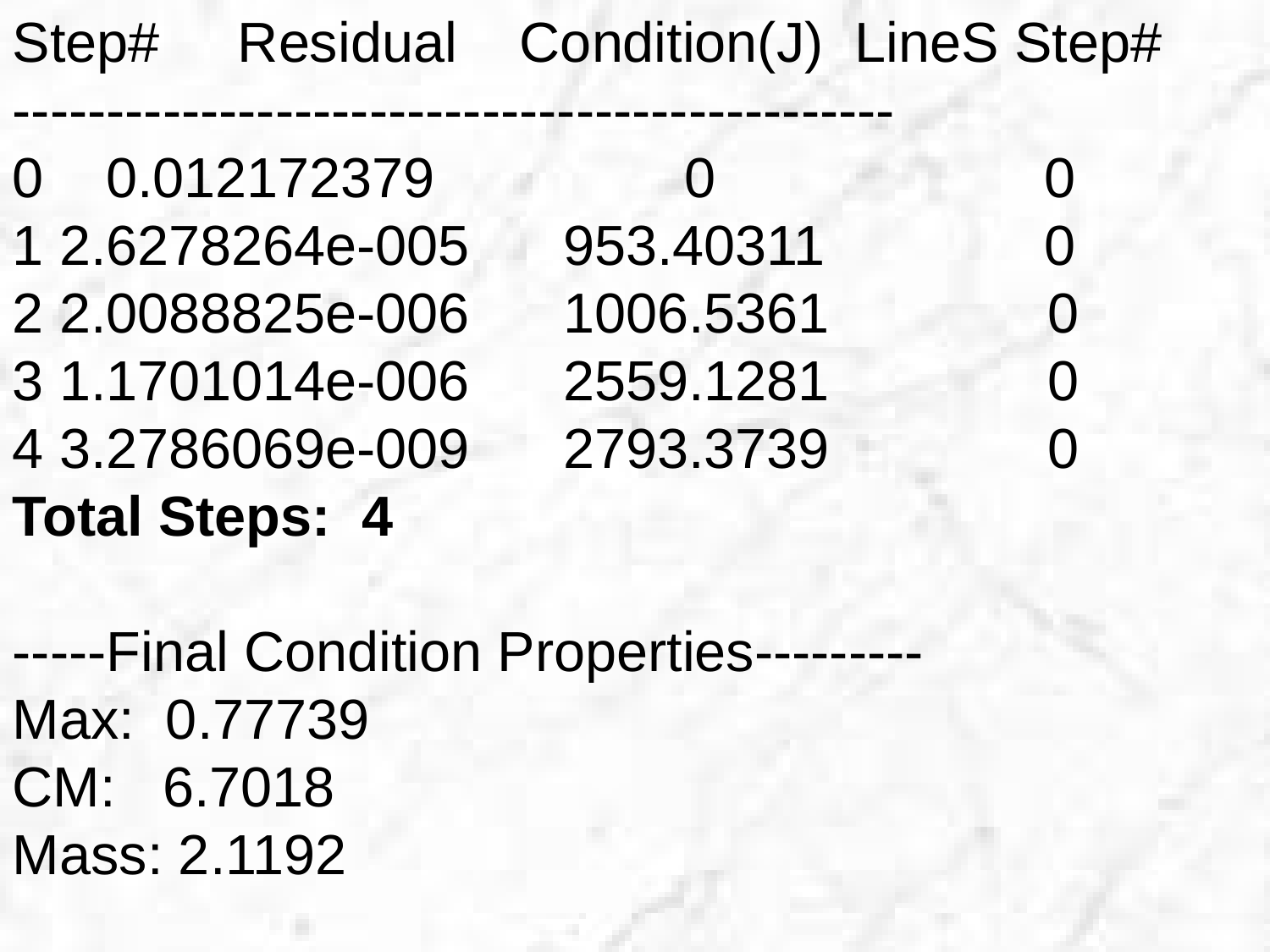

Step#     Residual    Condition(J)  LineS Step#
-----------------------------------------------
0    0.012172379                0                     0
1 2.6278264e-005      953.40311              0
2 2.0088825e-006      1006.5361              0
3 1.1701014e-006      2559.1281              0
4 3.2786069e-009      2793.3739              0
Total Steps:  4

-----Final Condition Properties---------
Max:  0.77739
CM:   6.7018
Mass: 2.1192